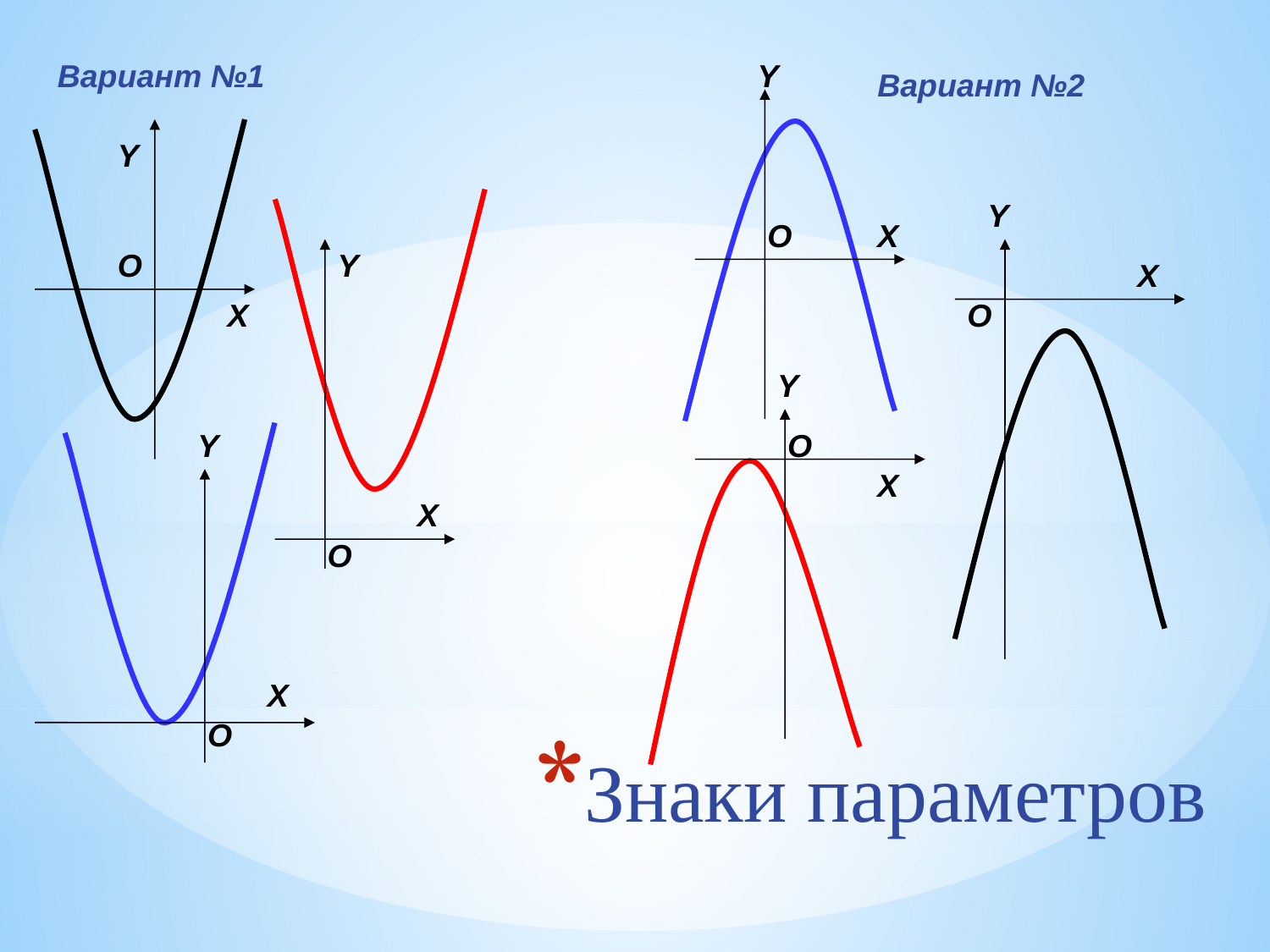

Вариант №1

Вариант №2

О
О
О
О
О
О
Х
Х
Х
Х
Х
Х
Y
Y
Y
Y
Y
Y
# Знаки параметров